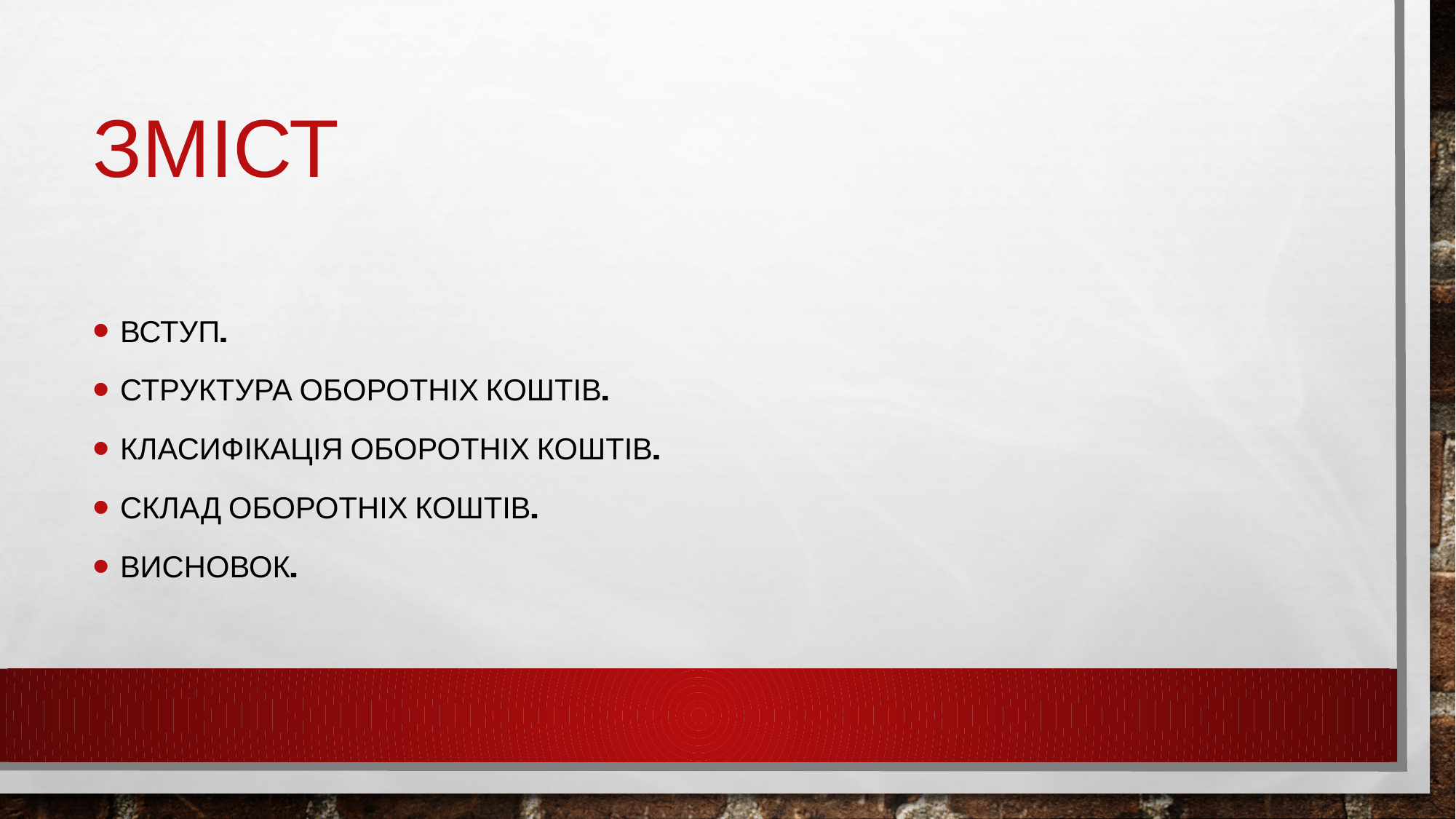

# Зміст
Вступ.
Структура оборотніх коштів.
Класифікація оборотніх коштів.
Склад оборотніх коштів.
Висновок.